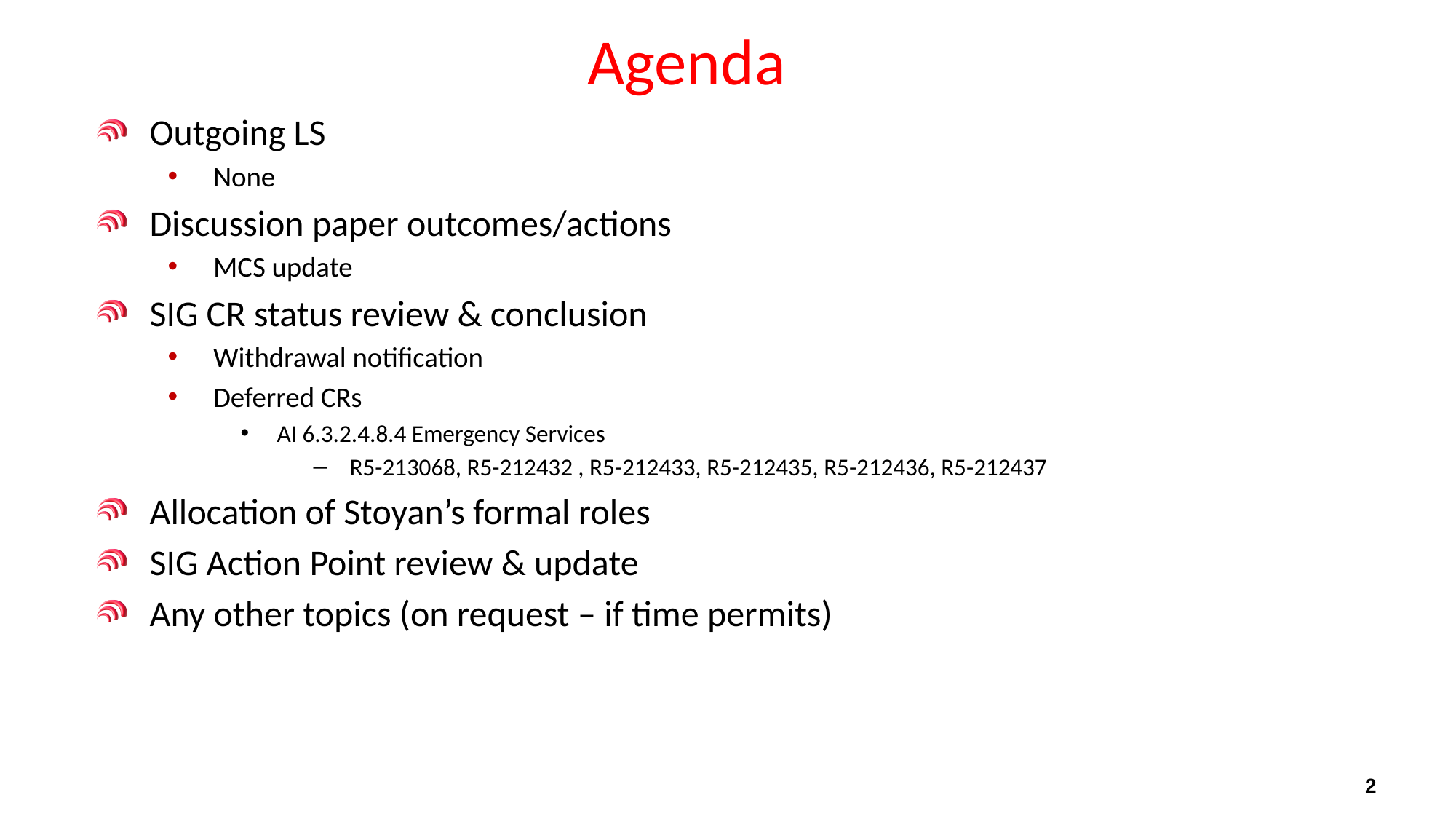

# Agenda
Outgoing LS
None
Discussion paper outcomes/actions
MCS update
SIG CR status review & conclusion
Withdrawal notification
Deferred CRs
AI 6.3.2.4.8.4 Emergency Services
R5-213068, R5-212432 , R5-212433, R5-212435, R5-212436, R5-212437
Allocation of Stoyan’s formal roles
SIG Action Point review & update
Any other topics (on request – if time permits)